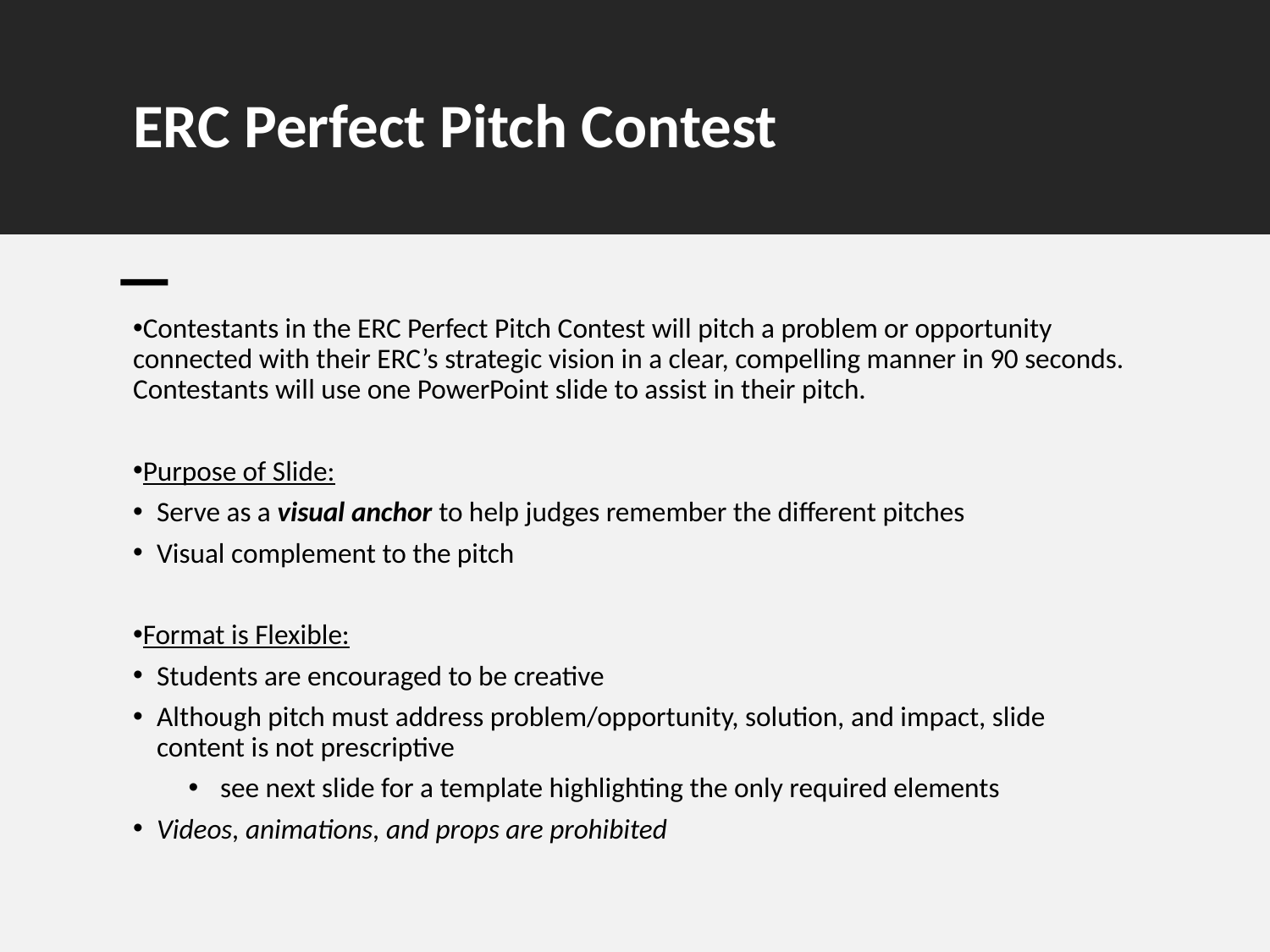

ERC Perfect Pitch Contest

Contestants in the ERC Perfect Pitch Contest will pitch a problem or opportunity connected with their ERC’s strategic vision in a clear, compelling manner in 90 seconds. Contestants will use one PowerPoint slide to assist in their pitch.

Purpose of Slide:
Serve as a visual anchor to help judges remember the different pitches
Visual complement to the pitch

Format is Flexible:
Students are encouraged to be creative
Although pitch must address problem/opportunity, solution, and impact, slide content is not prescriptive
see next slide for a template highlighting the only required elements
Videos, animations, and props are prohibited